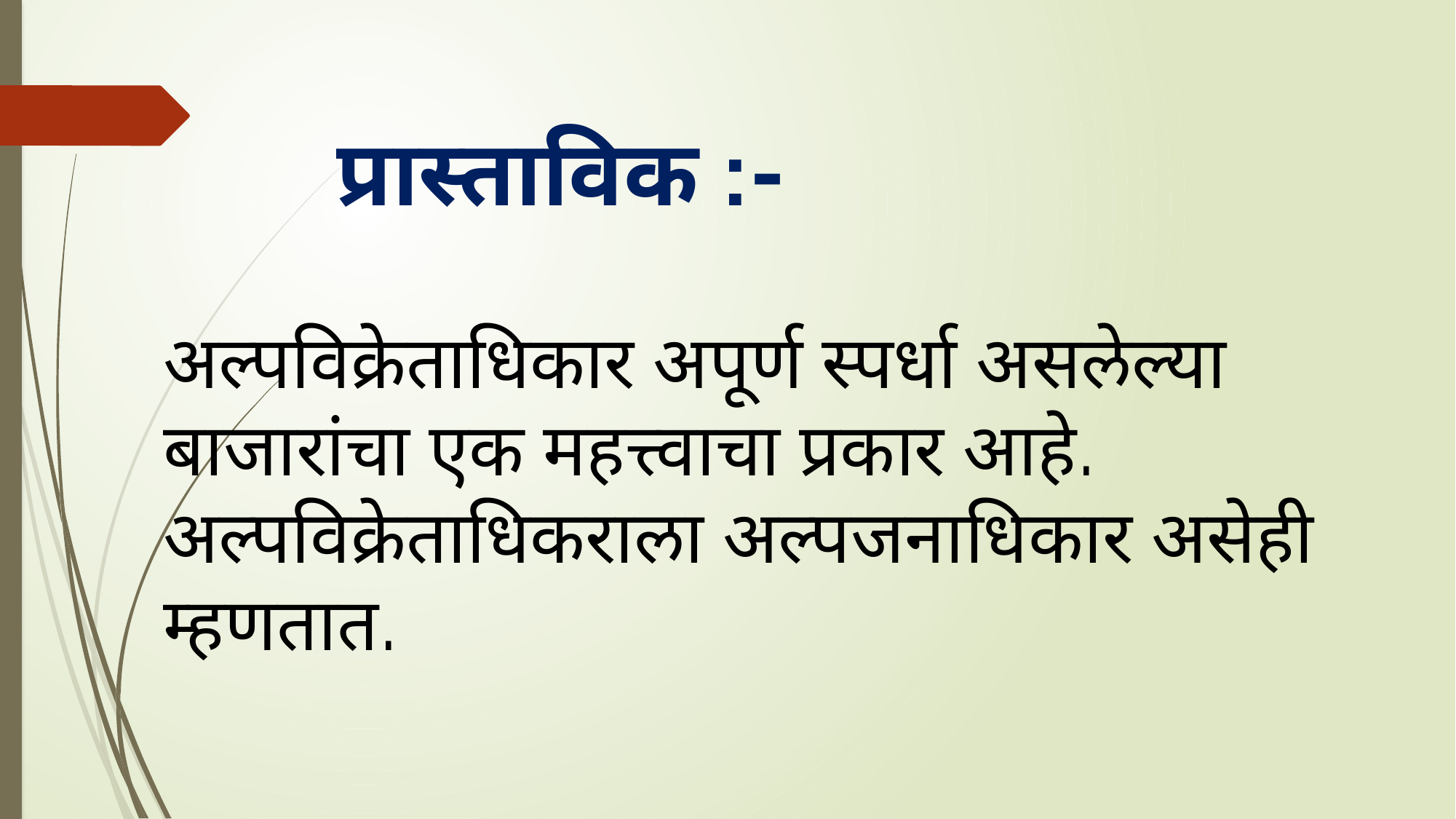

प्रास्ताविक :-
अल्पविक्रेताधिकार अपूर्ण स्पर्धा असलेल्या बाजारांचा एक महत्त्वाचा प्रकार आहे. अल्पविक्रेताधिकराला अल्पजनाधिकार असेही म्हणतात.